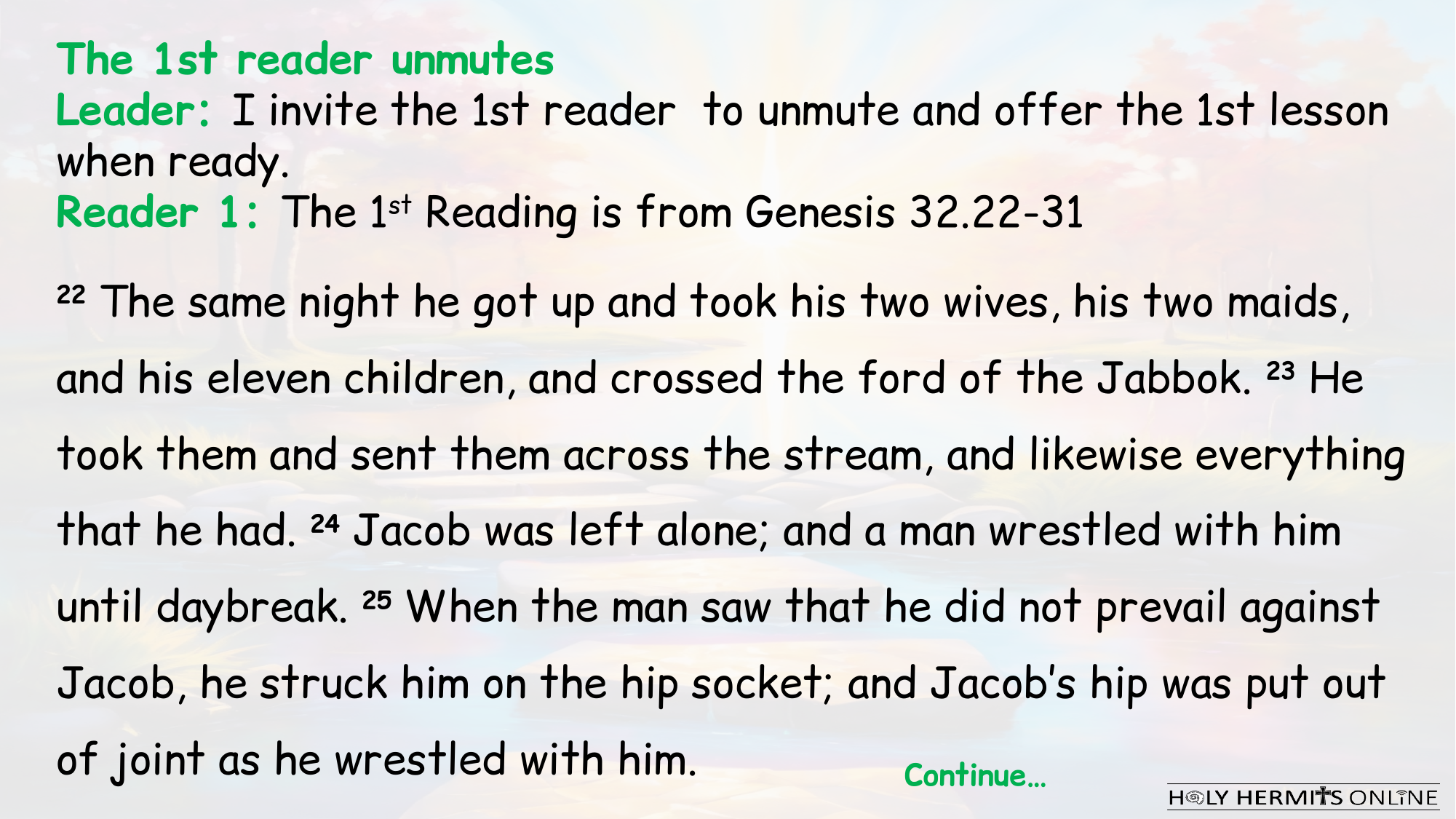

The 1st reader unmutes
Leader: I invite the 1st reader  to unmute and offer the 1st lesson when ready.
Reader 1: The 1st Reading is from Genesis 32.22-31
22 The same night he got up and took his two wives, his two maids, and his eleven children, and crossed the ford of the Jabbok. 23 He took them and sent them across the stream, and likewise everything that he had. 24 Jacob was left alone; and a man wrestled with him until daybreak. 25 When the man saw that he did not prevail against Jacob, he struck him on the hip socket; and Jacob’s hip was put out of joint as he wrestled with him.
Continue…